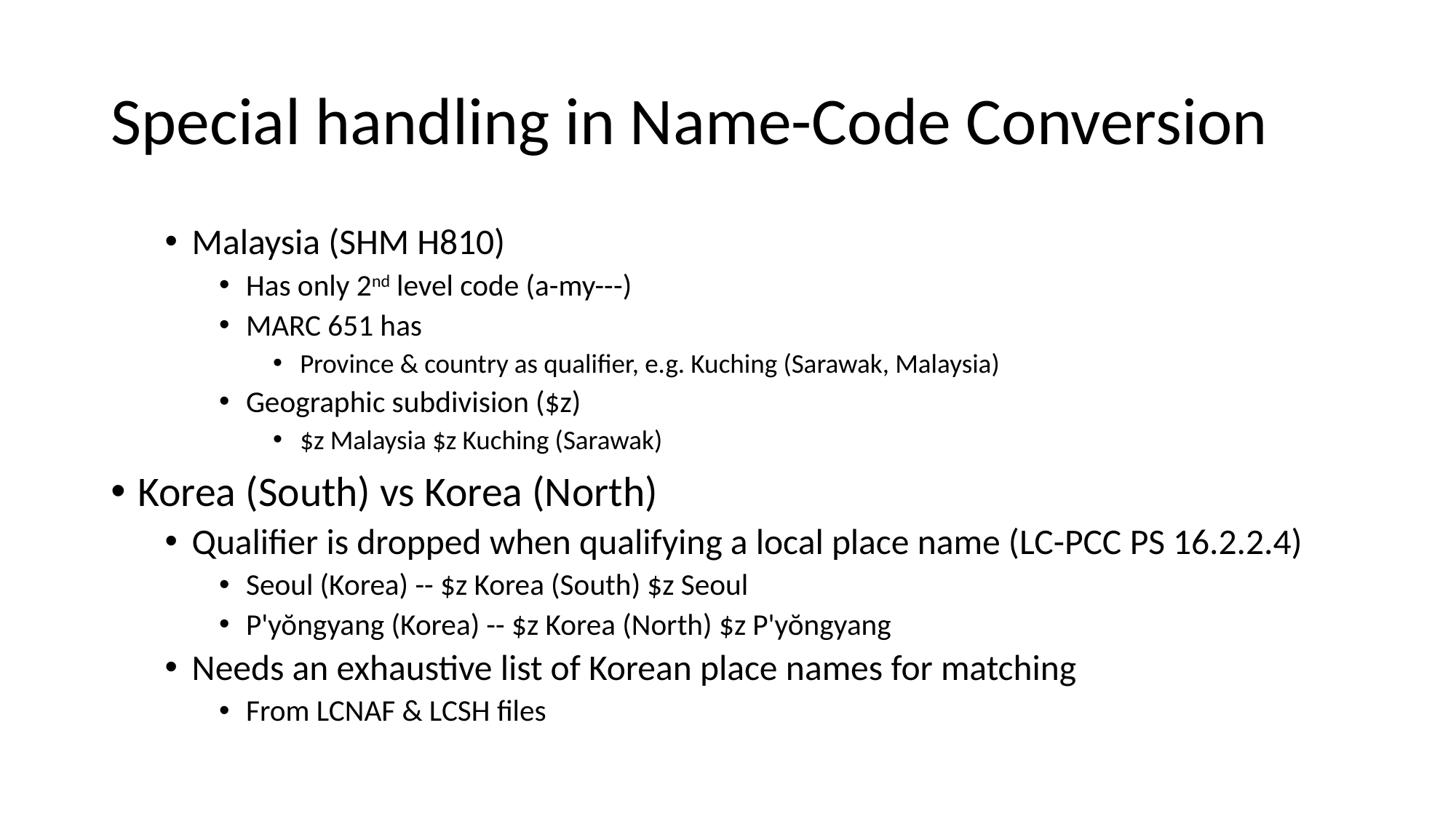

# Special handling in Name-Code Conversion
Malaysia (SHM H810)
Has only 2nd level code (a-my---)
MARC 651 has
Province & country as qualifier, e.g. Kuching (Sarawak, Malaysia)
Geographic subdivision ($z)
$z Malaysia $z Kuching (Sarawak)
Korea (South) vs Korea (North)
Qualifier is dropped when qualifying a local place name (LC-PCC PS 16.2.2.4)
Seoul (Korea) -- $z Korea (South) $z Seoul
P'yŏngyang (Korea) -- $z Korea (North) $z P'yŏngyang
Needs an exhaustive list of Korean place names for matching
From LCNAF & LCSH files